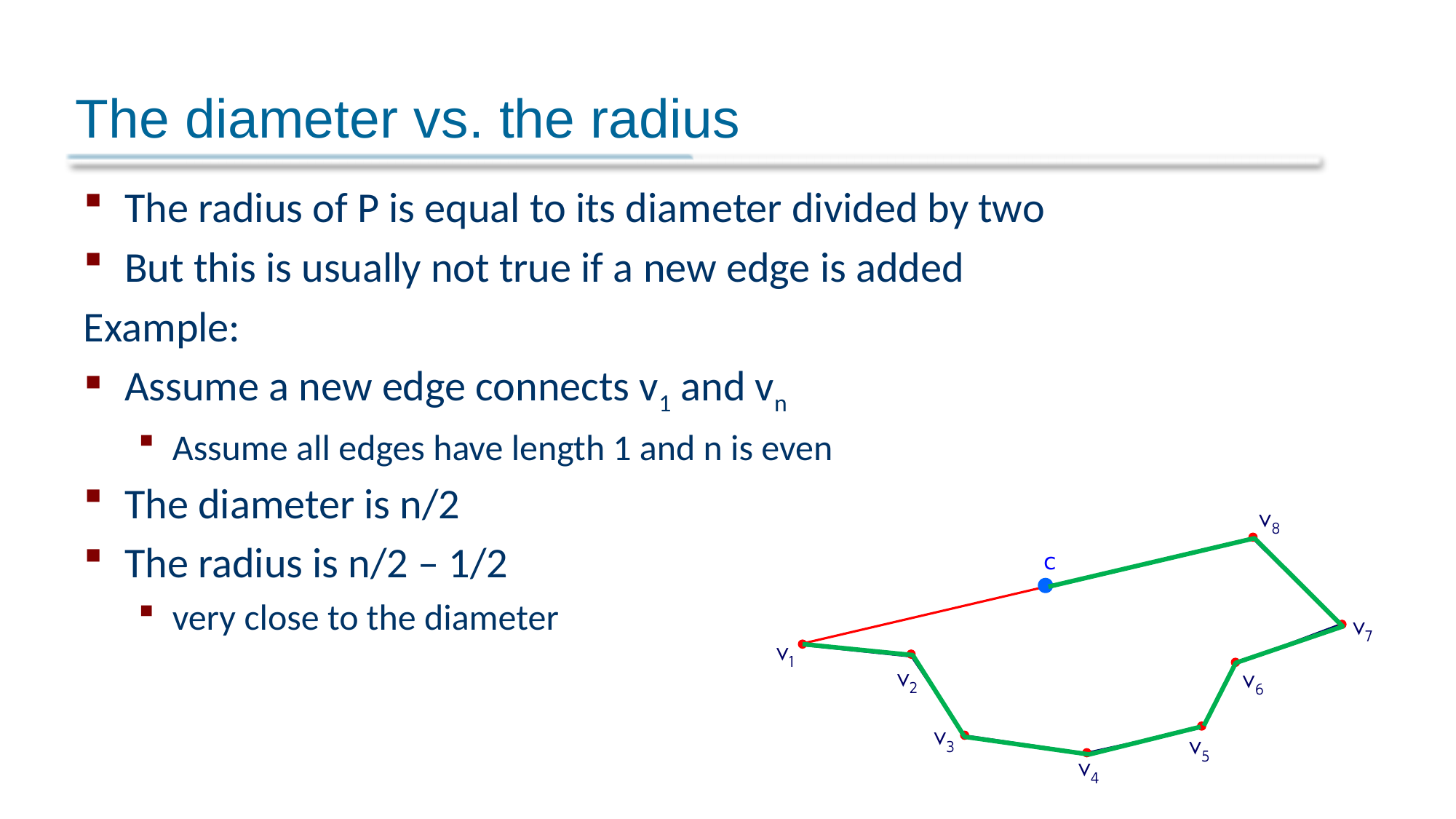

# The diameter vs. the radius
The radius of P is equal to its diameter divided by two
But this is usually not true if a new edge is added
Example:
Assume a new edge connects v1 and vn
Assume all edges have length 1 and n is even
The diameter is n/2
The radius is n/2 – 1/2
very close to the diameter
v8

c

v7

v1

v2
v6

v3
v5

v4